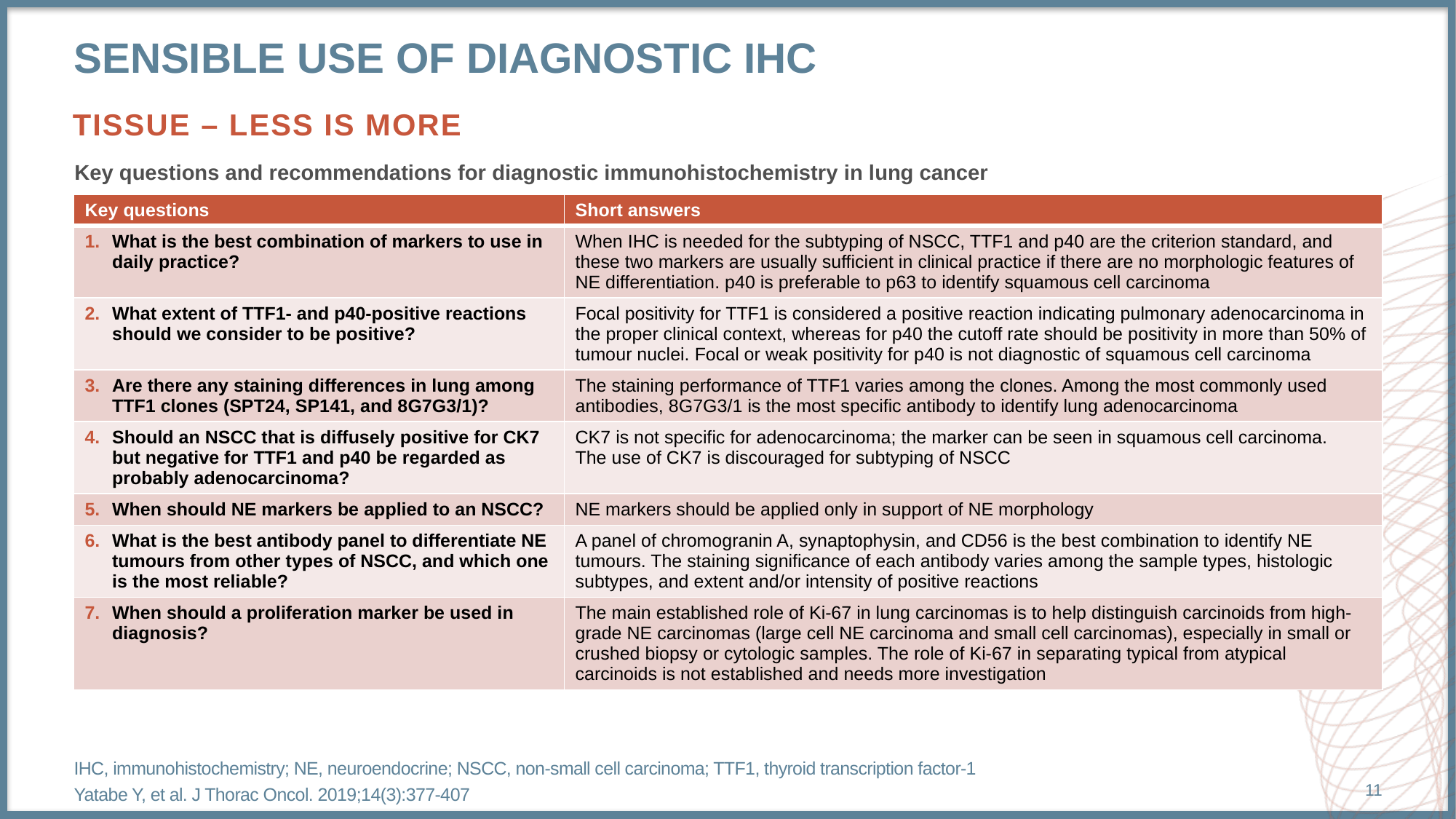

# Sensible use of diagnostic IHC
Tissue – Less is more
Key questions and recommendations for diagnostic immunohistochemistry in lung cancer
| Key questions | Short answers |
| --- | --- |
| What is the best combination of markers to use in daily practice? | When IHC is needed for the subtyping of NSCC, TTF1 and p40 are the criterion standard, and these two markers are usually sufficient in clinical practice if there are no morphologic features of NE differentiation. p40 is preferable to p63 to identify squamous cell carcinoma |
| What extent of TTF1- and p40-positive reactions should we consider to be positive? | Focal positivity for TTF1 is considered a positive reaction indicating pulmonary adenocarcinoma in the proper clinical context, whereas for p40 the cutoff rate should be positivity in more than 50% of tumour nuclei. Focal or weak positivity for p40 is not diagnostic of squamous cell carcinoma |
| Are there any staining differences in lung among TTF1 clones (SPT24, SP141, and 8G7G3/1)? | The staining performance of TTF1 varies among the clones. Among the most commonly used antibodies, 8G7G3/1 is the most specific antibody to identify lung adenocarcinoma |
| Should an NSCC that is diffusely positive for CK7 but negative for TTF1 and p40 be regarded as probably adenocarcinoma? | CK7 is not specific for adenocarcinoma; the marker can be seen in squamous cell carcinoma. The use of CK7 is discouraged for subtyping of NSCC |
| When should NE markers be applied to an NSCC? | NE markers should be applied only in support of NE morphology |
| What is the best antibody panel to differentiate NE tumours from other types of NSCC, and which one is the most reliable? | A panel of chromogranin A, synaptophysin, and CD56 is the best combination to identify NE tumours. The staining significance of each antibody varies among the sample types, histologic subtypes, and extent and/or intensity of positive reactions |
| When should a proliferation marker be used in diagnosis? | The main established role of Ki-67 in lung carcinomas is to help distinguish carcinoids from high-grade NE carcinomas (large cell NE carcinoma and small cell carcinomas), especially in small or crushed biopsy or cytologic samples. The role of Ki-67 in separating typical from atypical carcinoids is not established and needs more investigation |
IHC, immunohistochemistry; NE, neuroendocrine; NSCC, non-small cell carcinoma; TTF1, thyroid transcription factor-1
Yatabe Y, et al. J Thorac Oncol. 2019;14(3):377-407
11